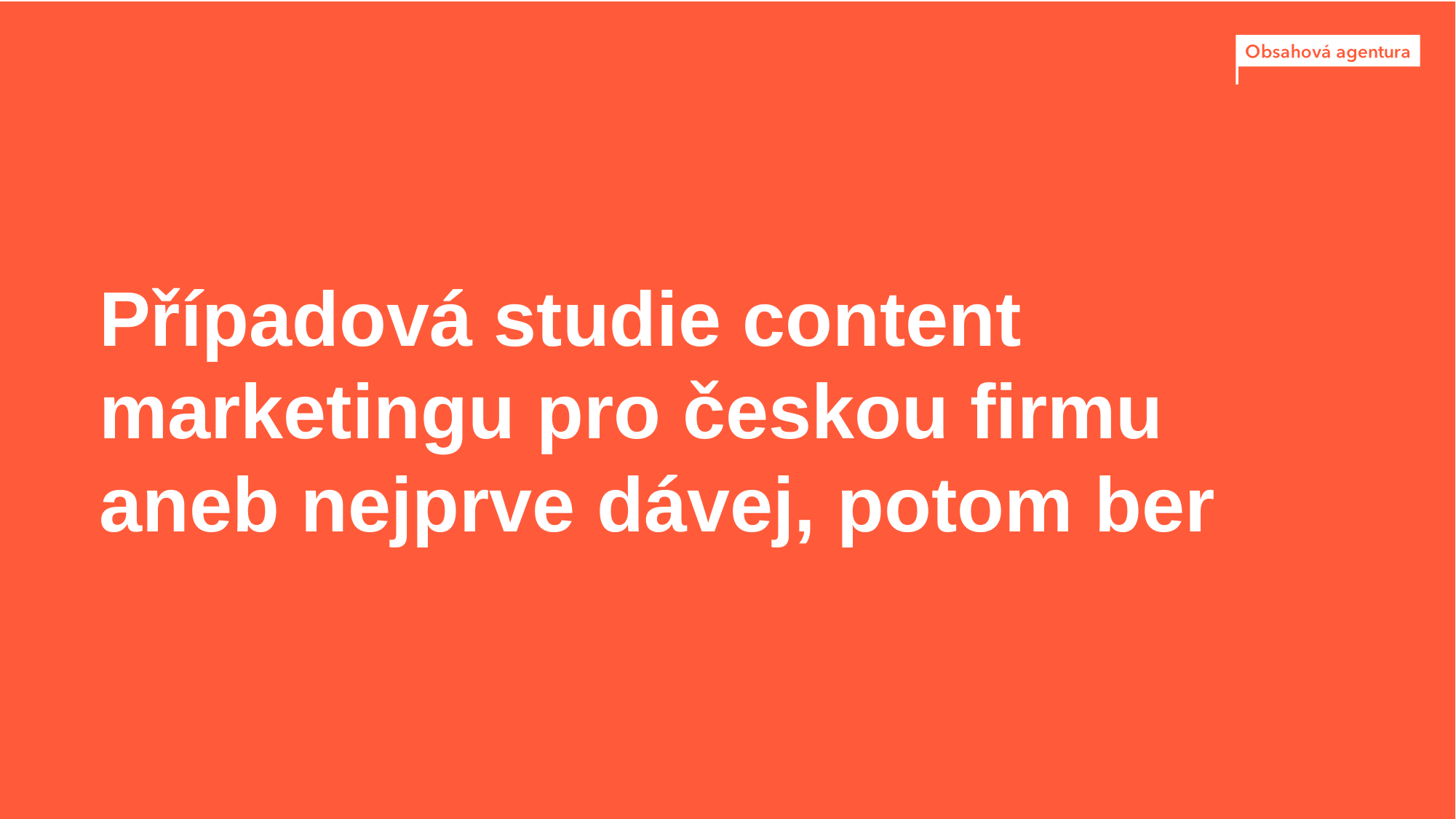

Případová studie content marketingu pro českou firmu aneb nejprve dávej, potom ber